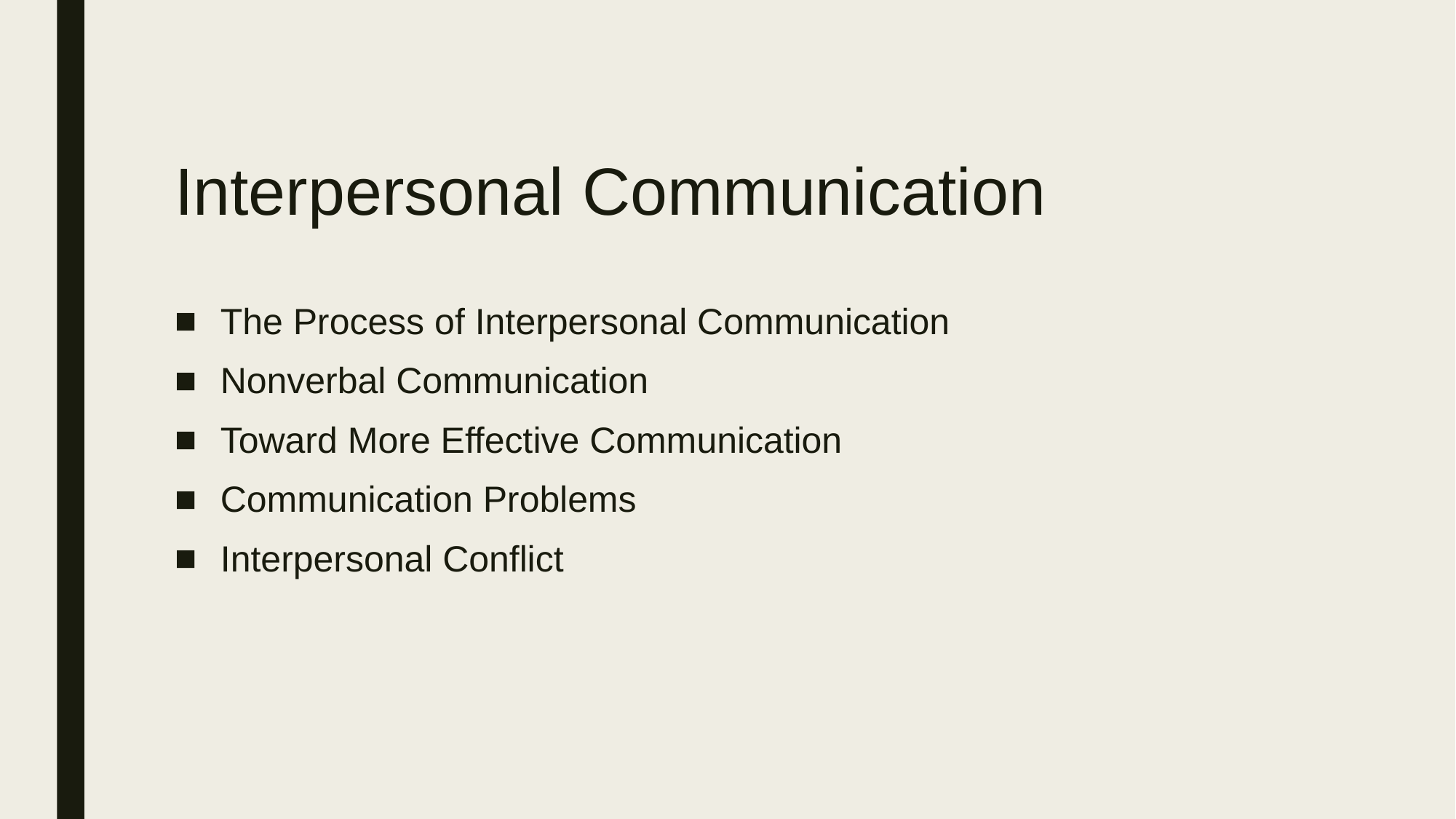

# Interpersonal Communication
The Process of Interpersonal Communication
Nonverbal Communication
Toward More Effective Communication
Communication Problems
Interpersonal Conflict